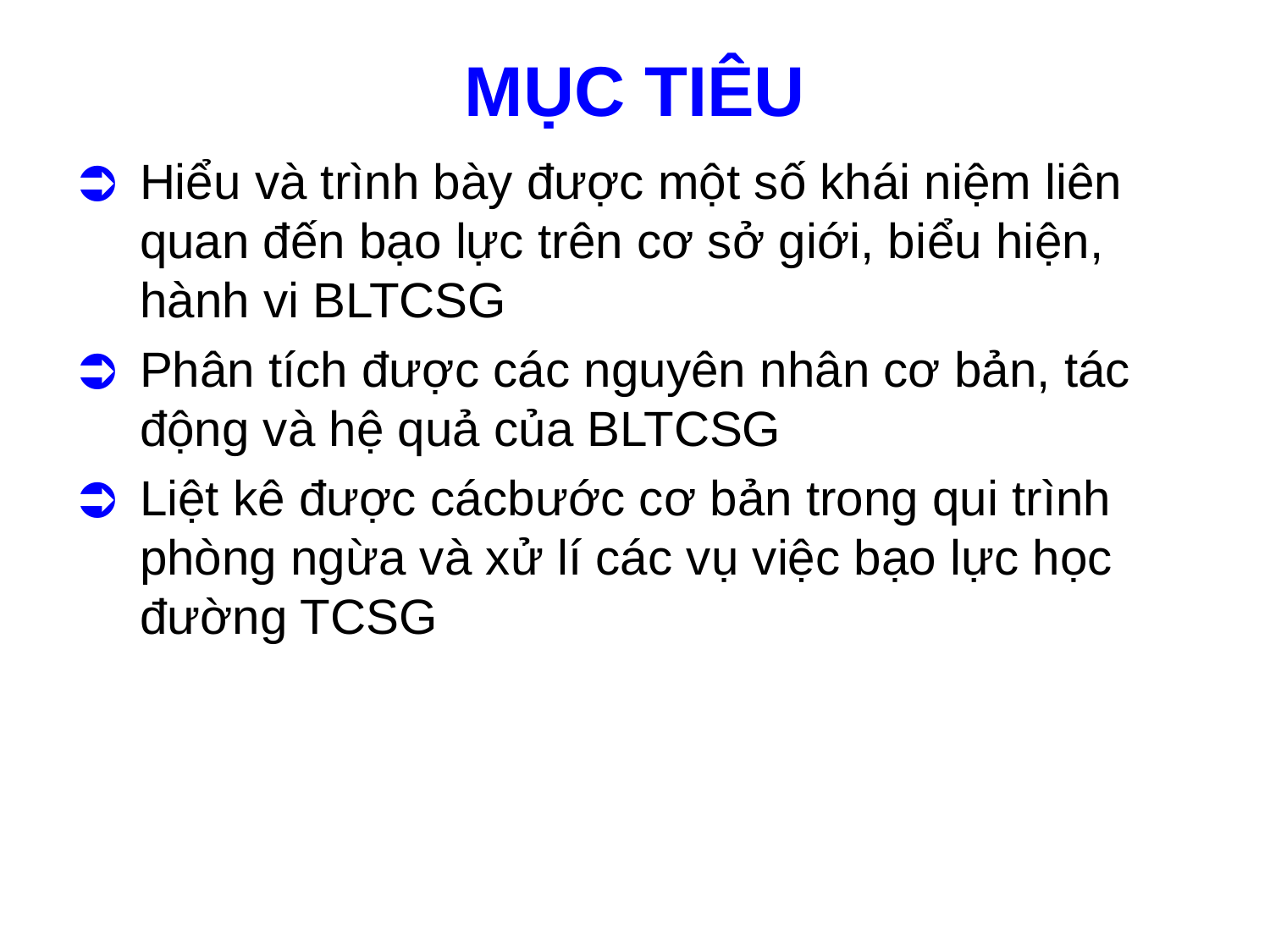

# MỤC TIÊU
Hiểu và trình bày được một số khái niệm liên quan đến bạo lực trên cơ sở giới, biểu hiện, hành vi BLTCSG
Phân tích được các nguyên nhân cơ bản, tác động và hệ quả của BLTCSG
Liệt kê được cácbước cơ bản trong qui trình phòng ngừa và xử lí các vụ việc bạo lực học đường TCSG